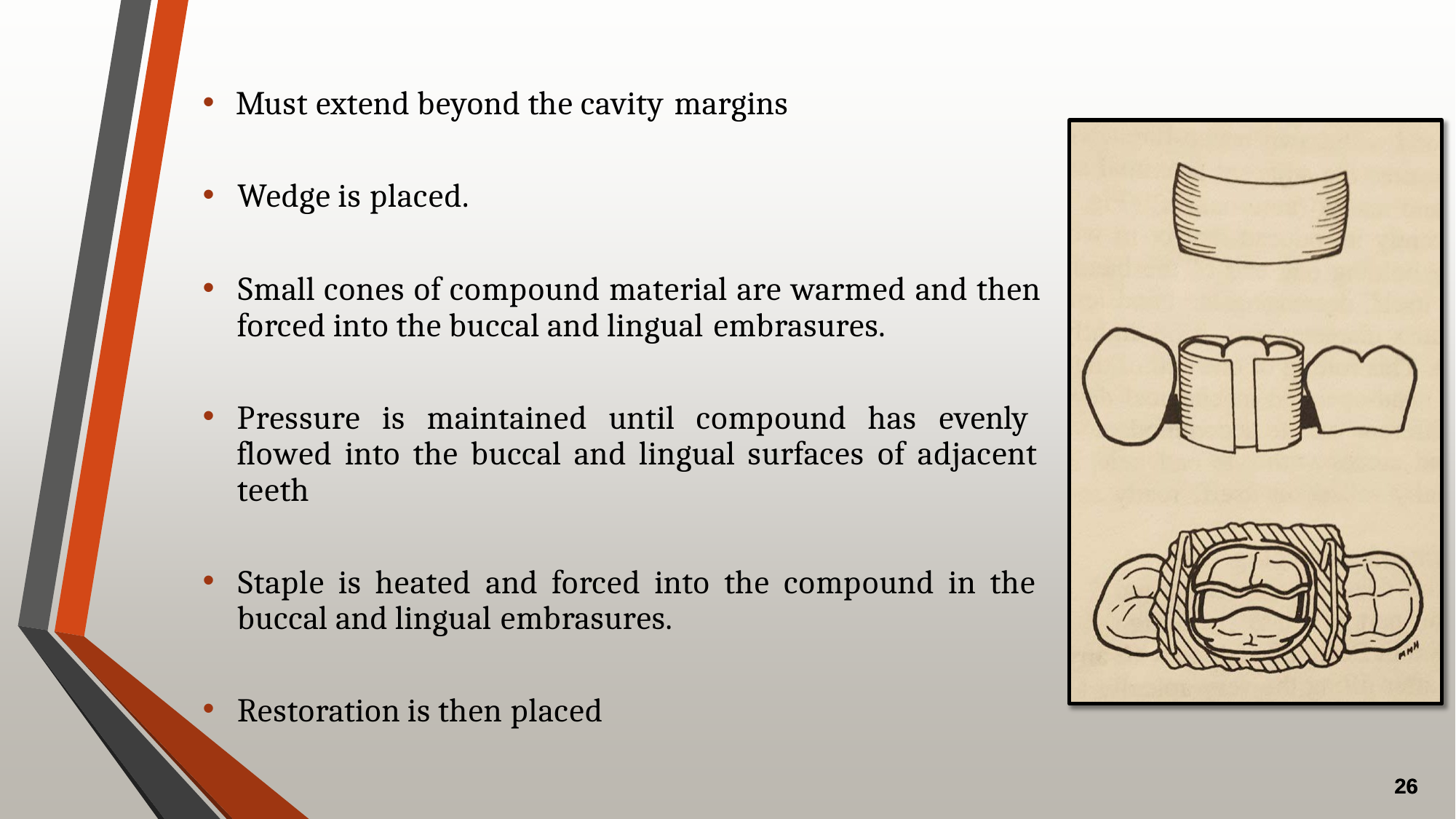

Must extend beyond the cavity margins

Wedge is placed.

Small cones of compound material are warmed and then  forced into the buccal and lingual embrasures.

Pressure is maintained until compound has evenly  flowed into the buccal and lingual surfaces of adjacent  teeth

Staple is heated and forced into the compound in the  buccal and lingual embrasures.

Restoration is then placed

26
26